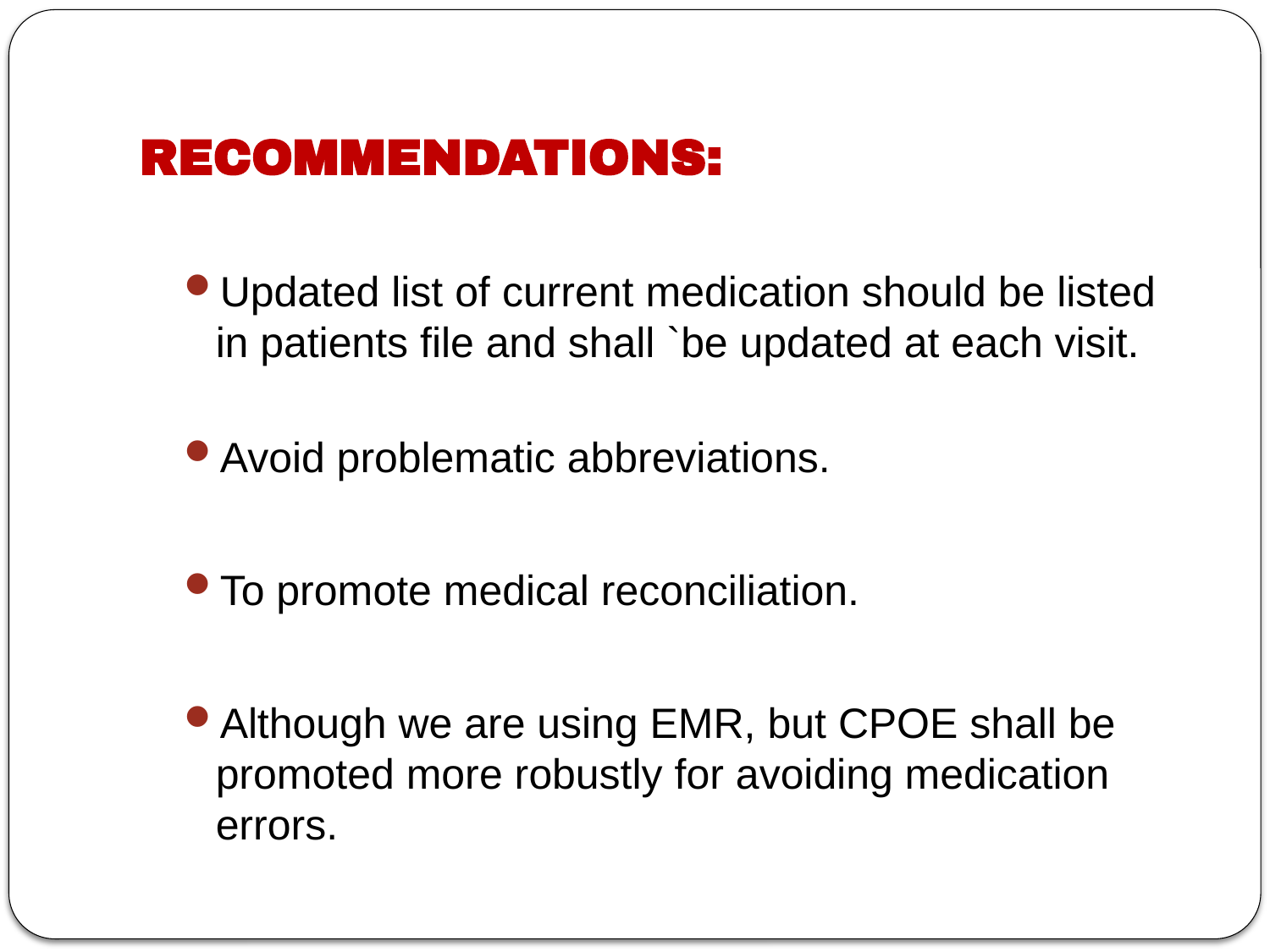

# RECOMMENDATIONS:

Updated list of current medication should be listed in patients file and shall `be updated at each visit.

Avoid problematic abbreviations.

To promote medical reconciliation.

Although we are using EMR, but CPOE shall be promoted more robustly for avoiding medication errors.